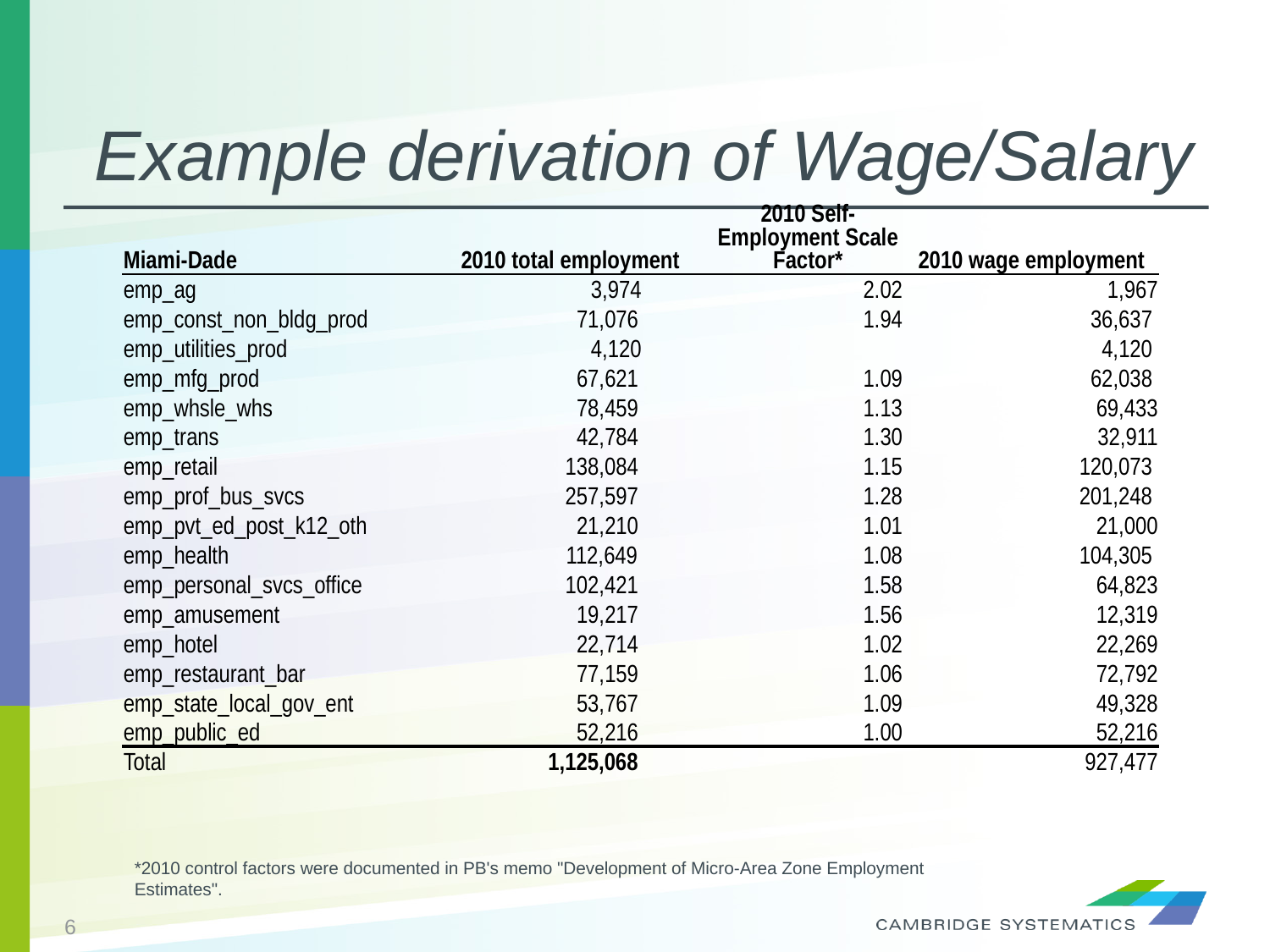

# Example derivation of Wage/Salary
| Miami-Dade | 2010 total employment | 2010 Self-Employment Scale Factor\* | 2010 wage employment |
| --- | --- | --- | --- |
| emp\_ag | 3,974 | 2.02 | 1,967 |
| emp\_const\_non\_bldg\_prod | 71,076 | 1.94 | 36,637 |
| emp\_utilities\_prod | 4,120 |  | 4,120 |
| emp\_mfg\_prod | 67,621 | 1.09 | 62,038 |
| emp\_whsle\_whs | 78,459 | 1.13 | 69,433 |
| emp\_trans | 42,784 | 1.30 | 32,911 |
| emp\_retail | 138,084 | 1.15 | 120,073 |
| emp\_prof\_bus\_svcs | 257,597 | 1.28 | 201,248 |
| emp\_pvt\_ed\_post\_k12\_oth | 21,210 | 1.01 | 21,000 |
| emp\_health | 112,649 | 1.08 | 104,305 |
| emp\_personal\_svcs\_office | 102,421 | 1.58 | 64,823 |
| emp\_amusement | 19,217 | 1.56 | 12,319 |
| emp\_hotel | 22,714 | 1.02 | 22,269 |
| emp\_restaurant\_bar | 77,159 | 1.06 | 72,792 |
| emp\_state\_local\_gov\_ent | 53,767 | 1.09 | 49,328 |
| emp\_public\_ed | 52,216 | 1.00 | 52,216 |
| Total | 1,125,068 |  | 927,477 |
*2010 control factors were documented in PB's memo "Development of Micro-Area Zone Employment Estimates".
6